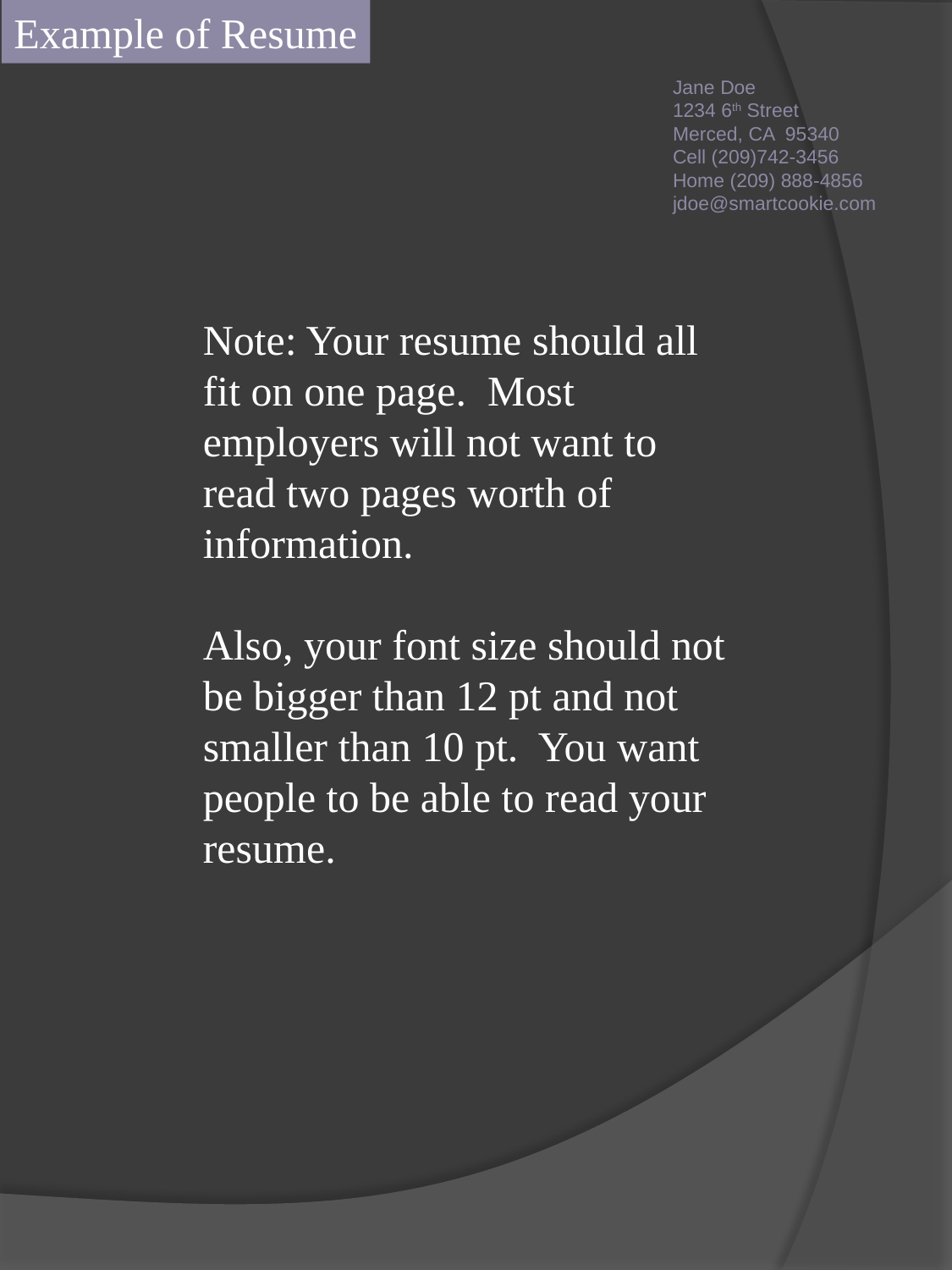

Example of Resume
# Jane Doe 1234 6th Street Merced, CA  95340 Cell (209)742-3456 Home (209) 888-4856 jdoe@smartcookie.com
Note: Your resume should all fit on one page.  Most employers will not want to read two pages worth of information.

Also, your font size should not be bigger than 12 pt and not smaller than 10 pt.  You want people to be able to read your resume.